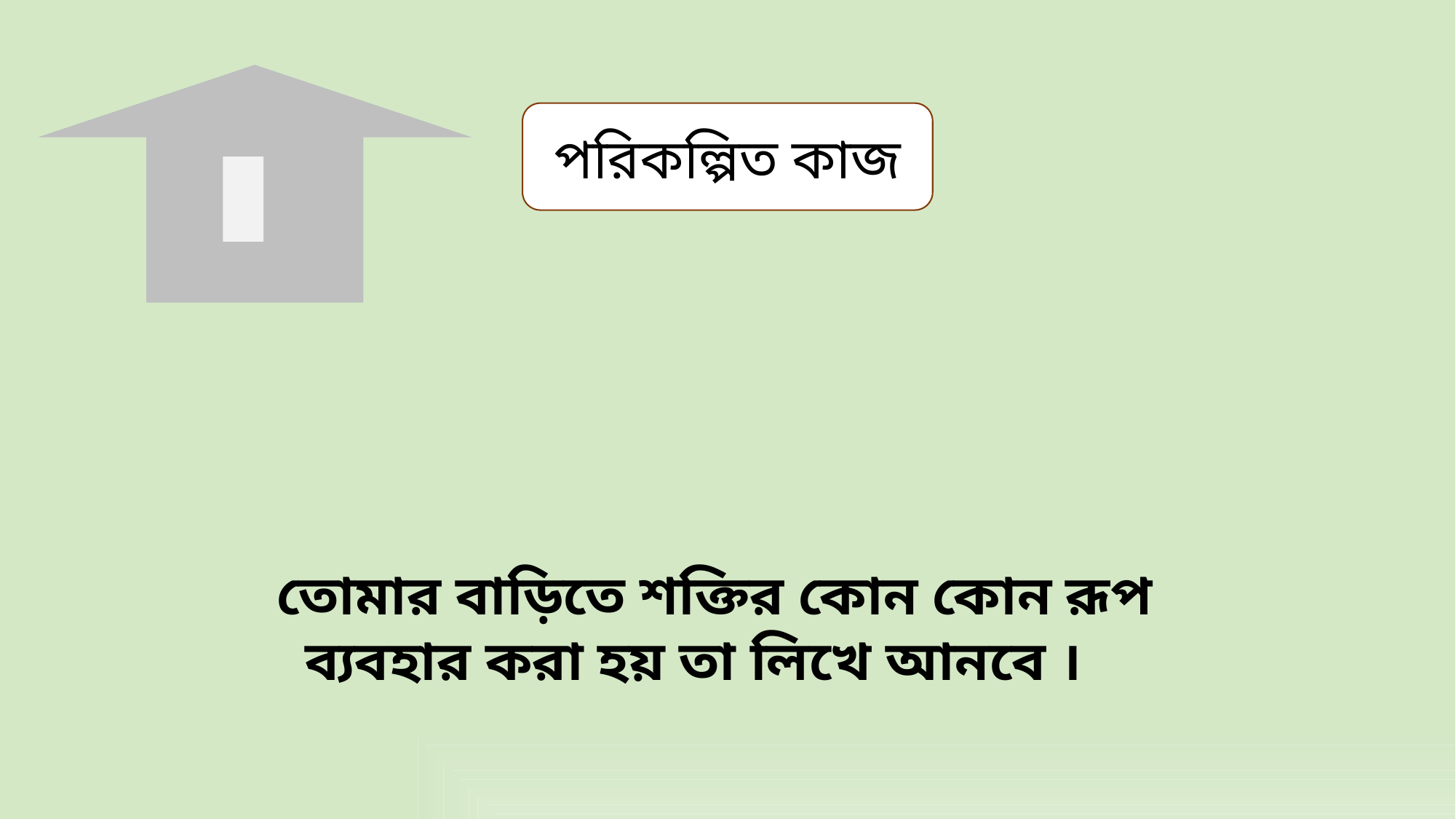

পরিকল্পিত কাজ

তোমার বাড়িতে শক্তির কোন কোন রূপ ব্যবহার করা হয় তা লিখে আনবে ।